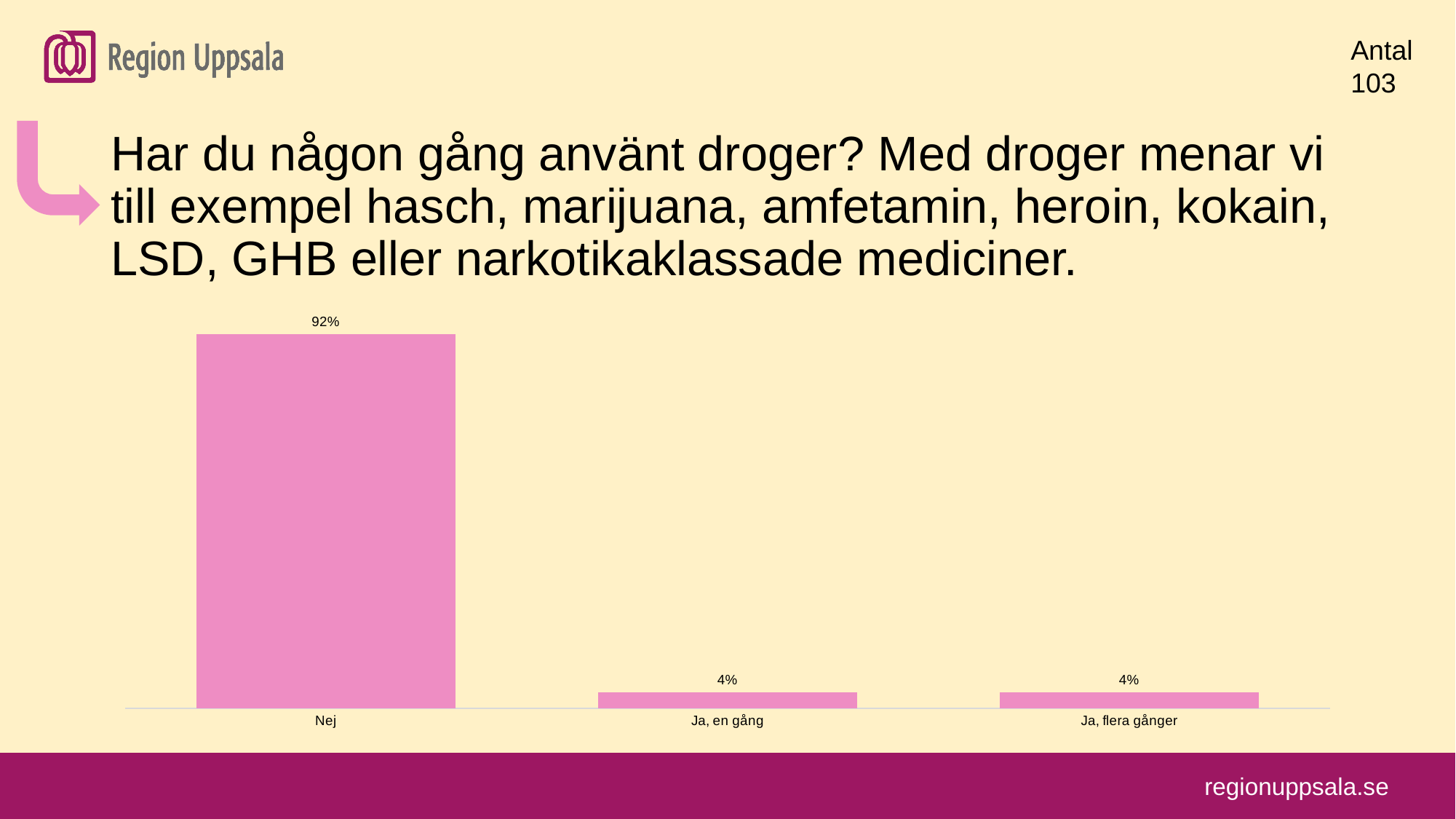

#
Antal
103

Har du någon gång använt droger? Med droger menar vi till exempel hasch, marijuana, amfetamin, heroin, kokain, LSD, GHB eller narkotikaklassade mediciner.

### Chart

| Category |  |
|---|---|
| Nej | 0.92 |
| Ja, en gång | 0.04 |
| Ja, flera gånger | 0.04 |